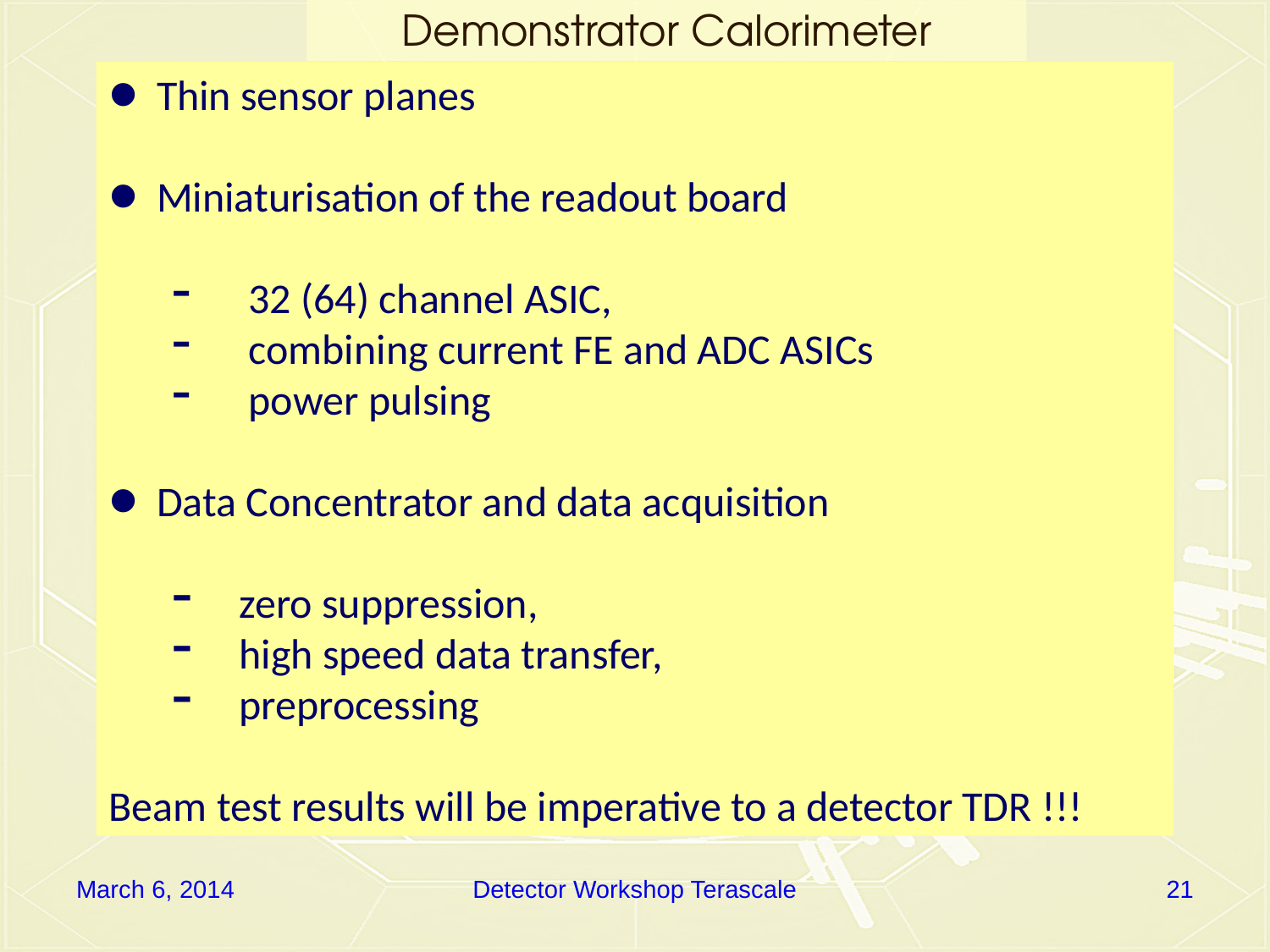

Demonstrator Calorimeter
Thin sensor planes

Miniaturisation of the readout board

   32 (64) channel ASIC,
   combining current FE and ADC ASICs
   power pulsing

Data Concentrator and data acquisition

  zero suppression,
  high speed data transfer,
  preprocessing

Beam test results will be imperative to a detector TDR !!!
March 6, 2014
Detector Workshop Terascale
21